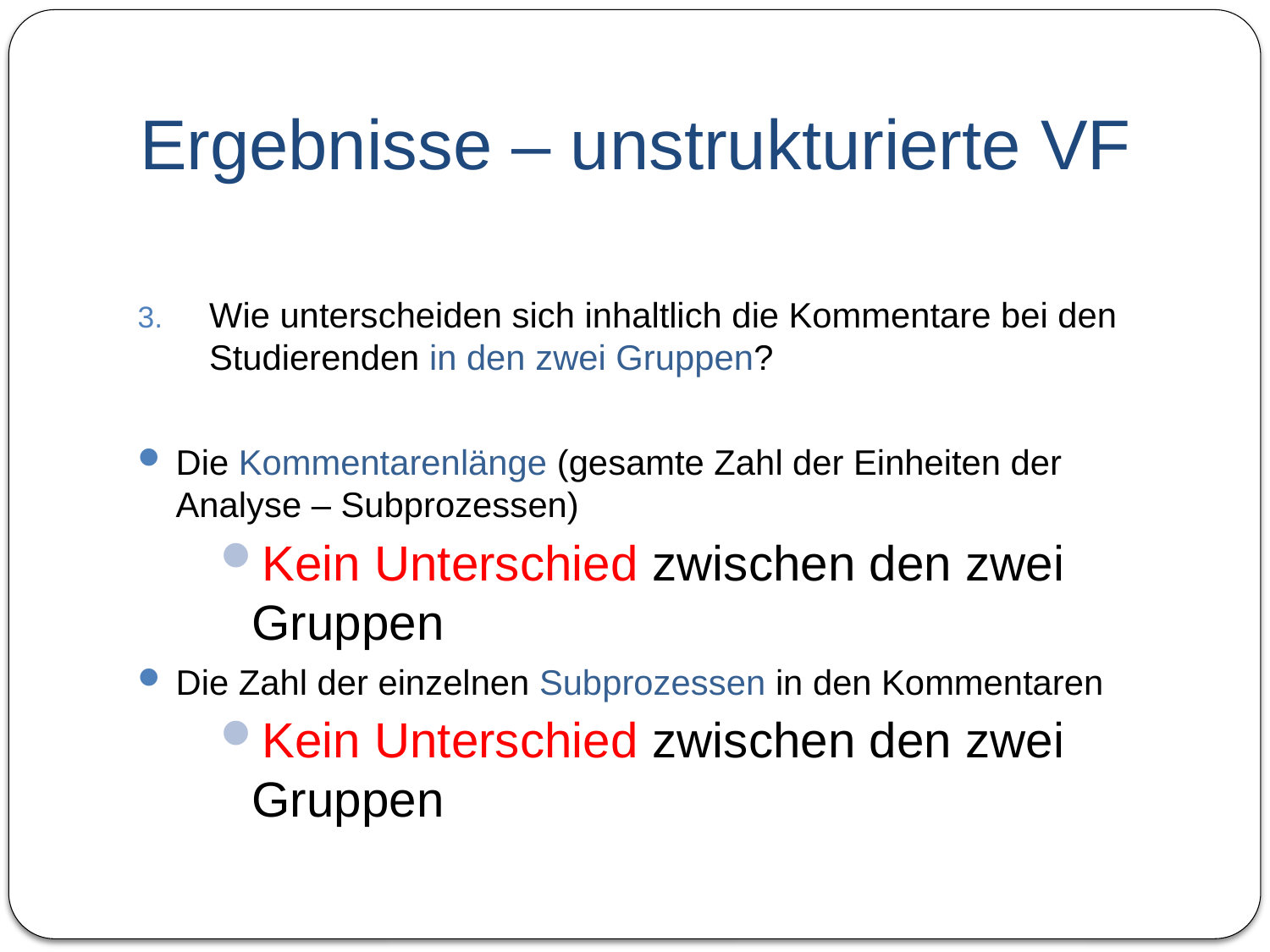

# Ergebnisse – unstrukturierte VF
Wie unterscheiden sich inhaltlich die Kommentare bei den Studierenden in den zwei Gruppen?

Die Kommentarenlänge (gesamte Zahl der Einheiten der Analyse – Subprozessen)
Kein Unterschied zwischen den zwei Gruppen
Die Zahl der einzelnen Subprozessen in den Kommentaren
Kein Unterschied zwischen den zwei Gruppen